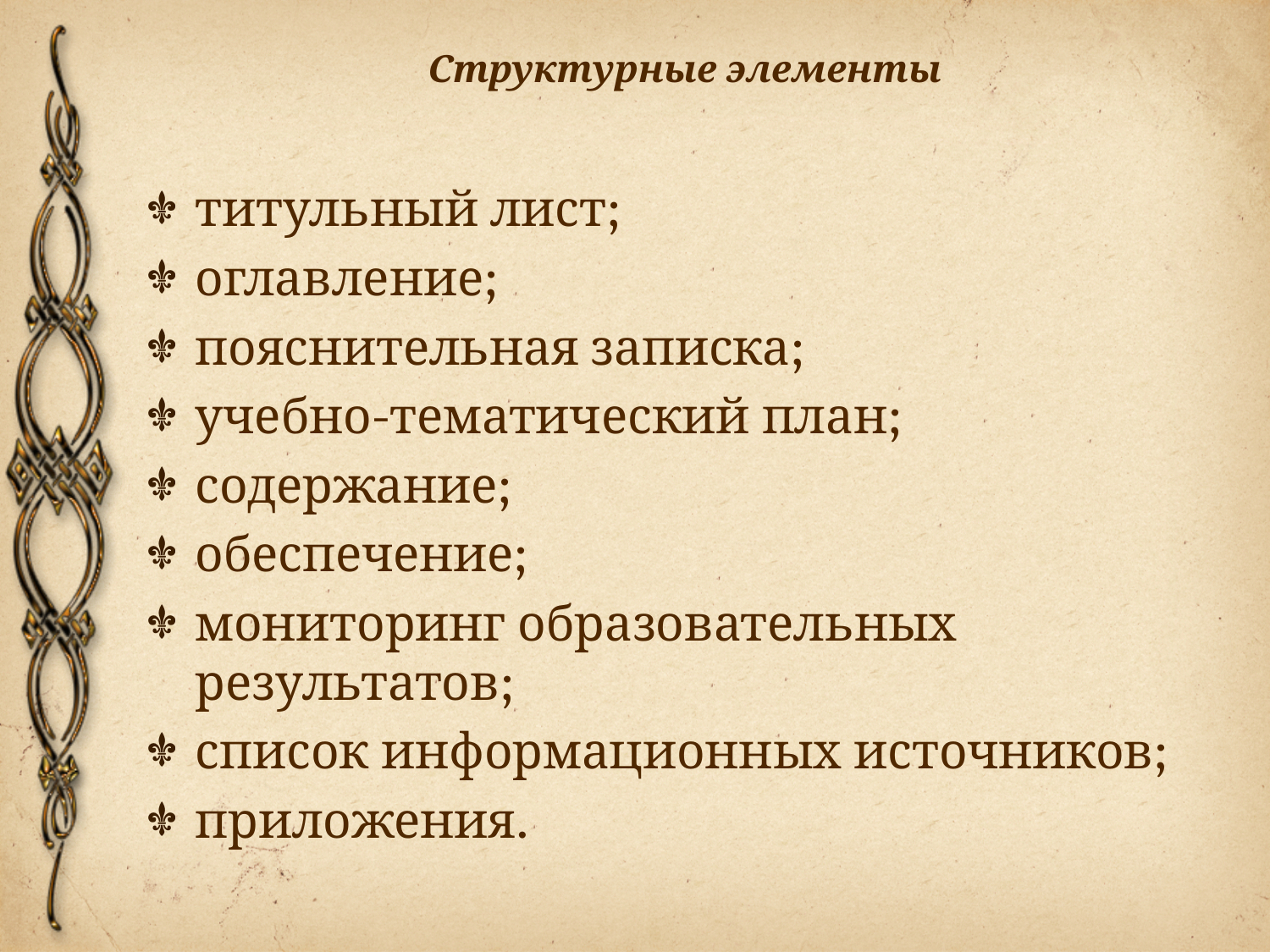

# Структурные элементы
титульный лист;
оглавление;
пояснительная записка;
учебно-тематический план;
содержание;
обеспечение;
мониторинг образовательных результатов;
список информационных источников;
приложения.